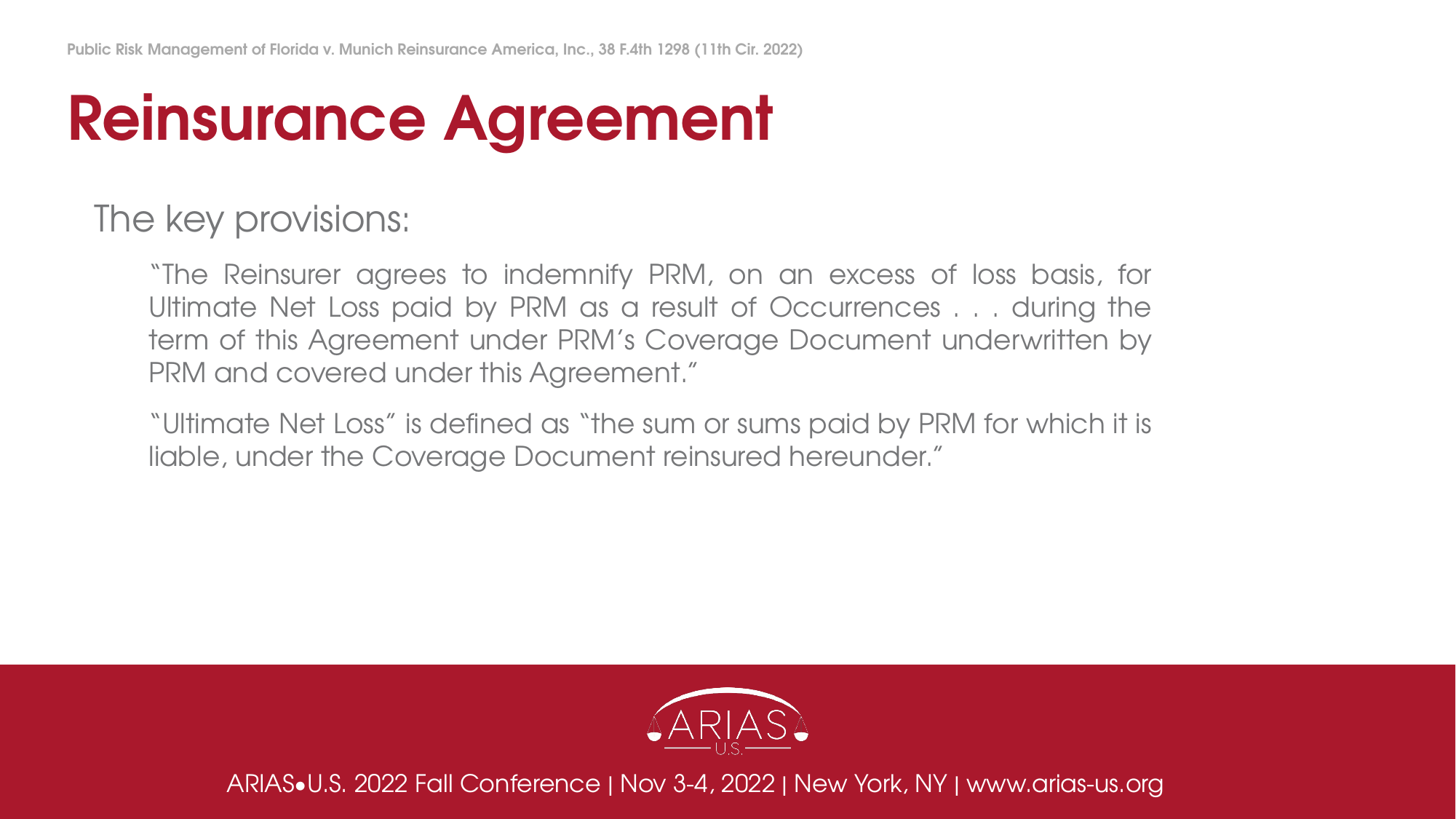

Public Risk Management of Florida v. Munich Reinsurance America, Inc., 38 F.4th 1298 (11th Cir. 2022)

# Reinsurance Agreement
The key provisions:
“The Reinsurer agrees to indemnify PRM, on an excess of loss basis, for Ultimate Net Loss paid by PRM as a result of Occurrences . . . during the term of this Agreement under PRM’s Coverage Document underwritten by PRM and covered under this Agreement.”
“Ultimate Net Loss” is defined as “the sum or sums paid by PRM for which it is liable, under the Coverage Document reinsured hereunder.”